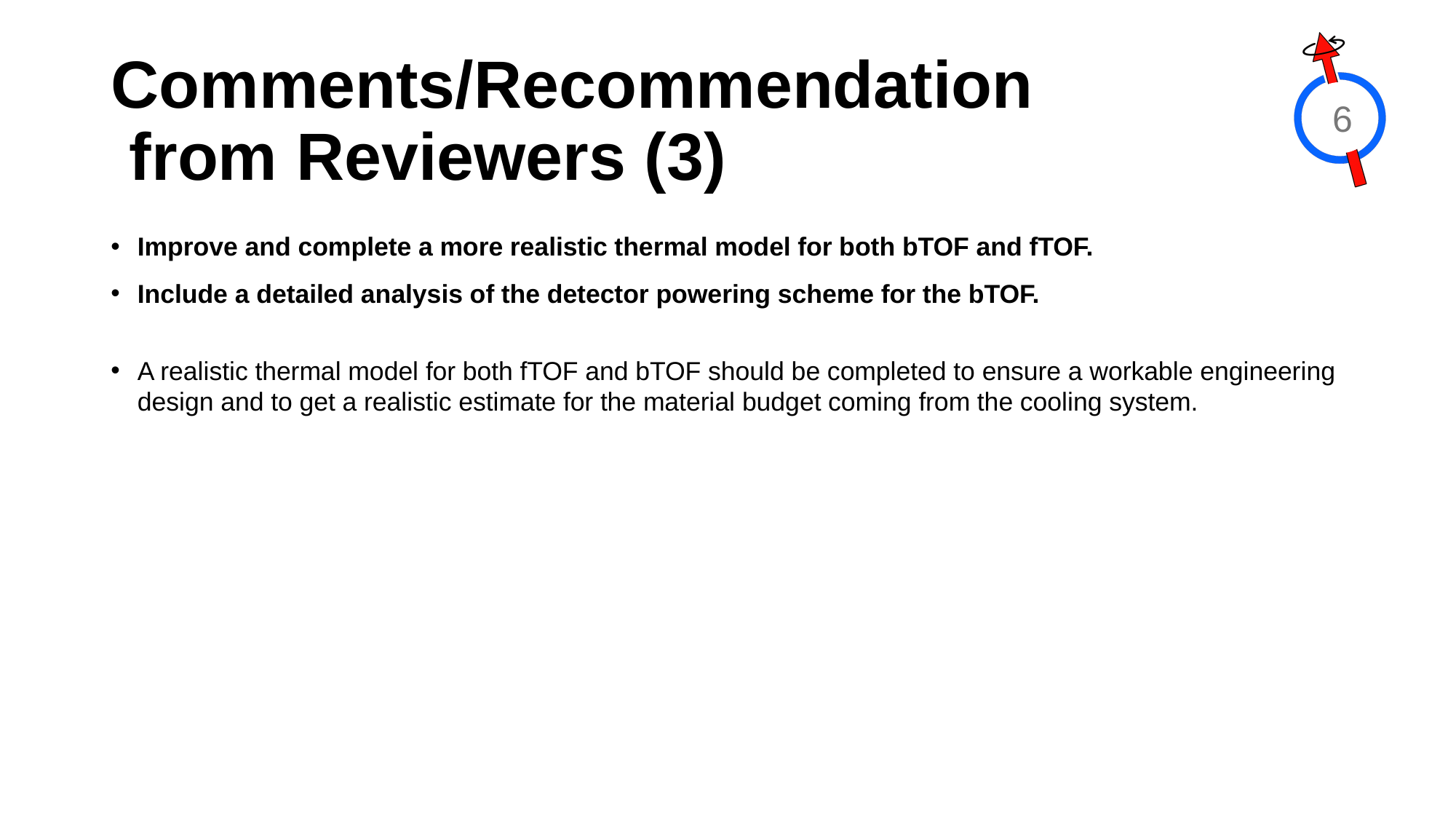

# Comments/Recommendation from Reviewers (3)
6
Improve and complete a more realistic thermal model for both bTOF and fTOF.
Include a detailed analysis of the detector powering scheme for the bTOF.

A realistic thermal model for both fTOF and bTOF should be completed to ensure a workable engineering design and to get a realistic estimate for the material budget coming from the cooling system.

Next actions
Determine the sensor's operating target temperature (Satoshi)
Data with changing temperature has been taken at KEK
Preparations are underway to measure temperature dependence using TCT-Scan and Sr-90
FEA analysis with realistic parameters (Rachid)
Parameters of support structure, FPC, interposer, Service-Hybrid (PB+RDO), and ASIC designer
Demonstrate FEA analysis result (Itaru)
Real material FPC/interposer, glue, mimic ASIC by thermocouple
If actual size is demonstrated, it would be more convincing
Designing and making FPC (Takashi)
Designing FPC with simulation
Demonstrate the performance with mimic signals and power supply